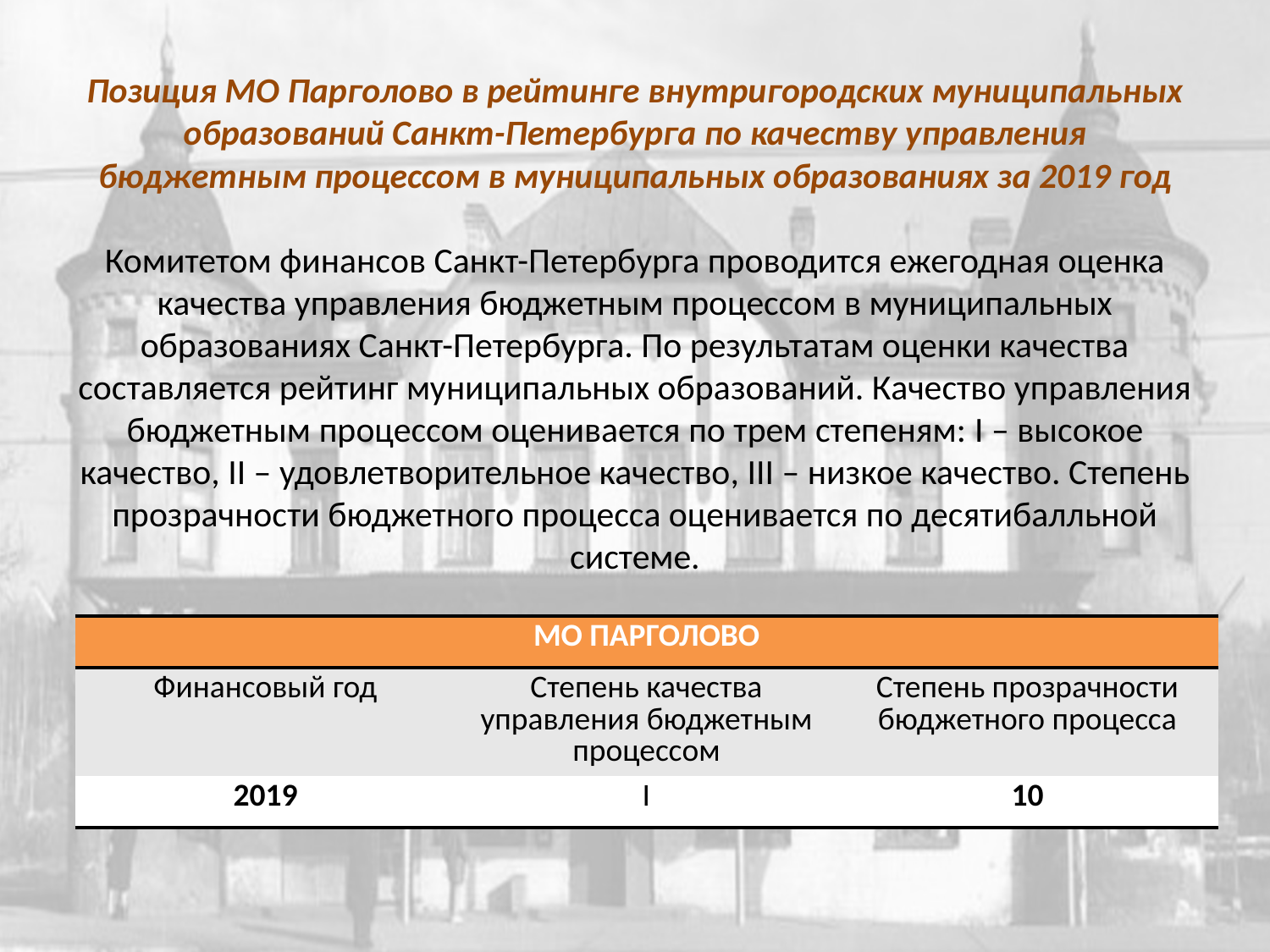

# Позиция МО Парголово в рейтинге внутригородских муниципальных образований Санкт-Петербурга по качеству управления бюджетным процессом в муниципальных образованиях за 2019 год Комитетом финансов Санкт-Петербурга проводится ежегодная оценка качества управления бюджетным процессом в муниципальных образованиях Санкт-Петербурга. По результатам оценки качества составляется рейтинг муниципальных образований. Качество управления бюджетным процессом оценивается по трем степеням: I – высокое качество, II – удовлетворительное качество, III – низкое качество. Степень прозрачности бюджетного процесса оценивается по десятибалльной системе.
| МО ПАРГОЛОВО |  |  |
| --- | --- | --- |
| Финансовый год | Степень качества управления бюджетным процессом | Степень прозрачности бюджетного процесса |
| 2019 | I | 10 |